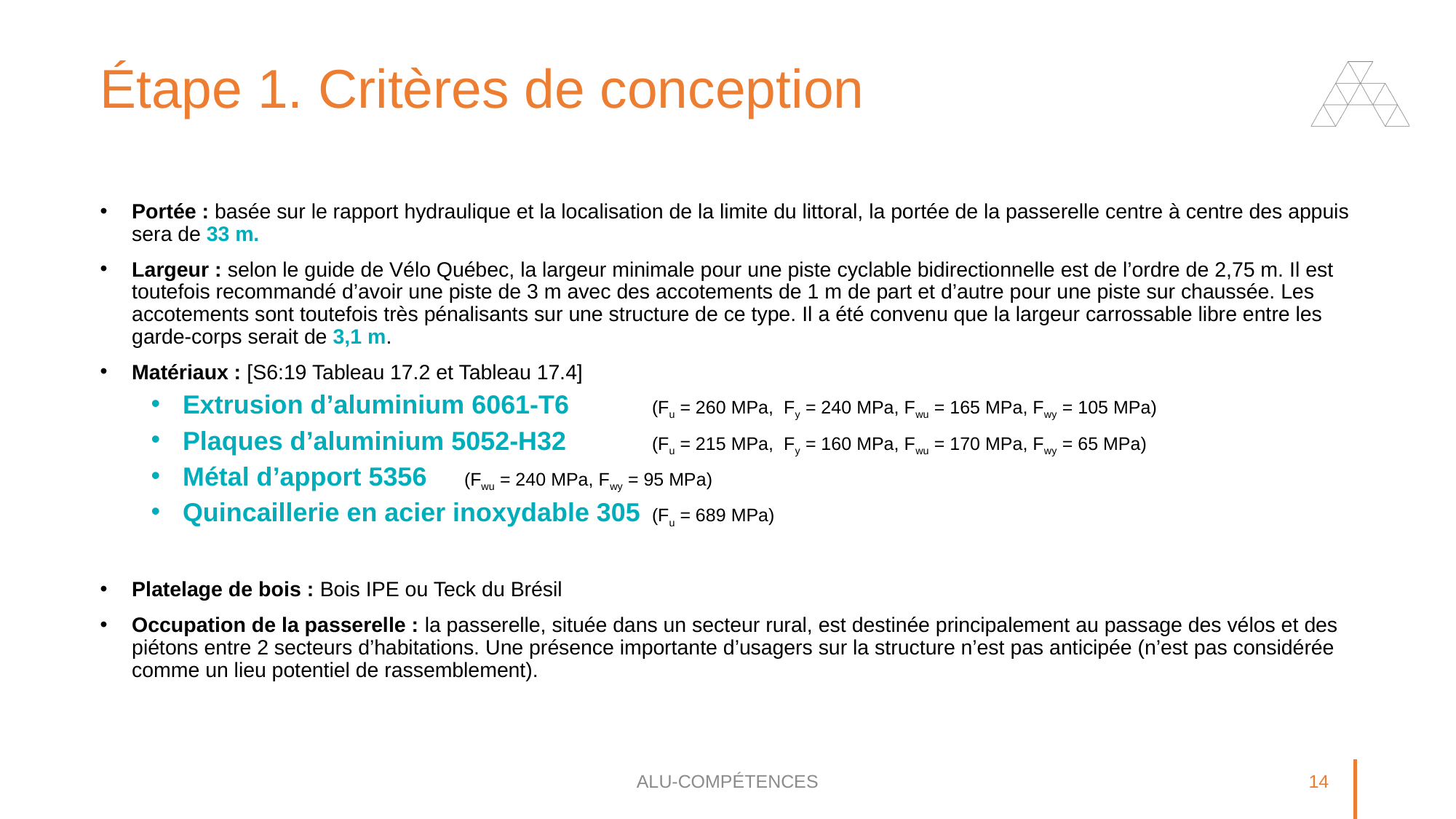

# Étape 1. Critères de conception
Portée : basée sur le rapport hydraulique et la localisation de la limite du littoral, la portée de la passerelle centre à centre des appuis sera de 33 m.
Largeur : selon le guide de Vélo Québec, la largeur minimale pour une piste cyclable bidirectionnelle est de l’ordre de 2,75 m. Il est toutefois recommandé d’avoir une piste de 3 m avec des accotements de 1 m de part et d’autre pour une piste sur chaussée. Les accotements sont toutefois très pénalisants sur une structure de ce type. Il a été convenu que la largeur carrossable libre entre les garde-corps serait de 3,1 m.
Matériaux : [S6:19 Tableau 17.2 et Tableau 17.4]
Extrusion d’aluminium 6061-T6 		(Fu = 260 MPa,  Fy = 240 MPa, Fwu = 165 MPa, Fwy = 105 MPa)
Plaques d’aluminium 5052-H32		(Fu = 215 MPa,  Fy = 160 MPa, Fwu = 170 MPa, Fwy = 65 MPa)
Métal d’apport 5356			(Fwu = 240 MPa, Fwy = 95 MPa)
Quincaillerie en acier inoxydable 305	(Fu = 689 MPa)

Platelage de bois : Bois IPE ou Teck du Brésil
Occupation de la passerelle : la passerelle, située dans un secteur rural, est destinée principalement au passage des vélos et des piétons entre 2 secteurs d’habitations. Une présence importante d’usagers sur la structure n’est pas anticipée (n’est pas considérée comme un lieu potentiel de rassemblement).
ALU-COMPÉTENCES
14